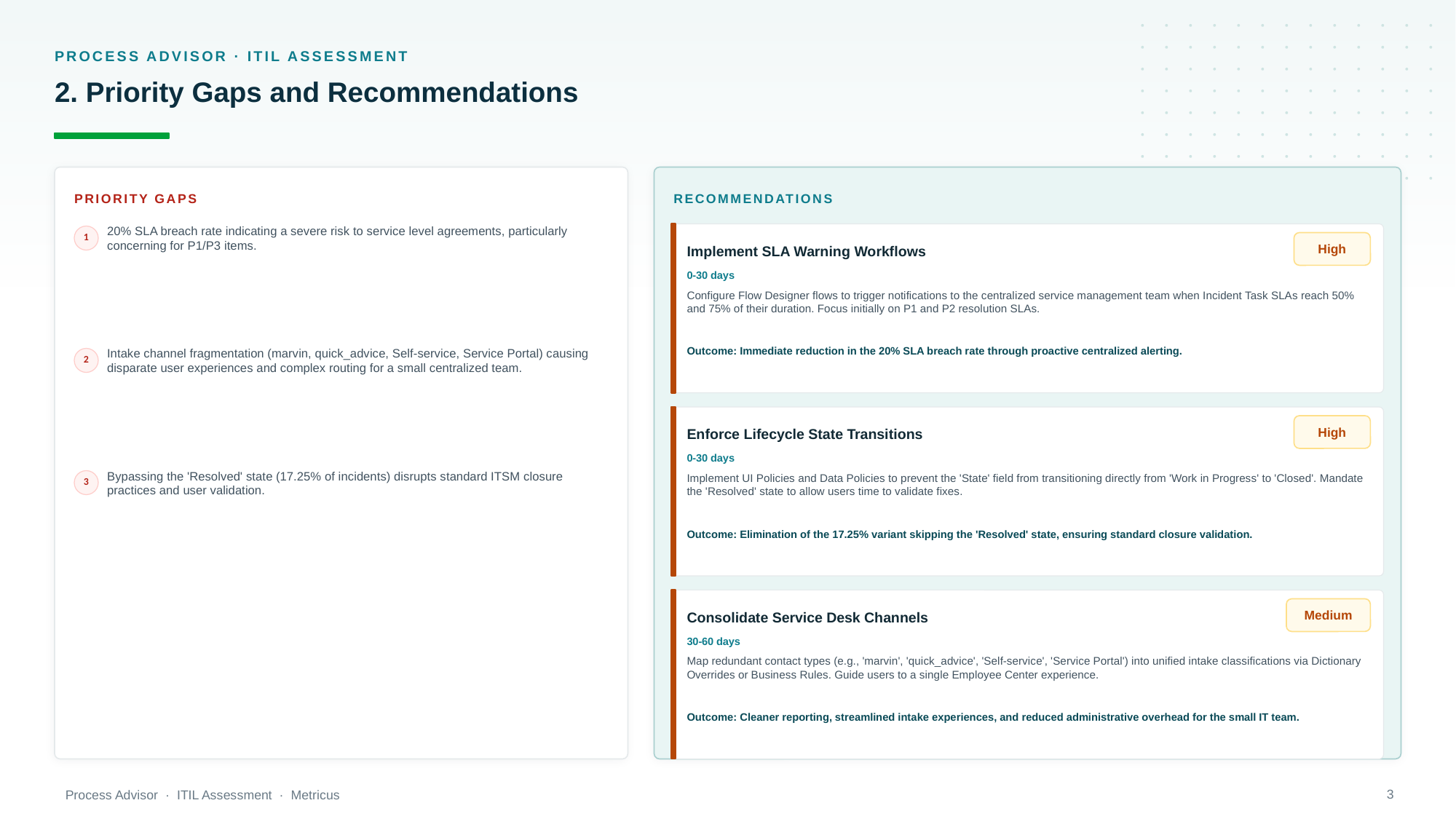

PROCESS ADVISOR · ITIL ASSESSMENT

2. Priority Gaps and Recommendations

PRIORITY GAPS
RECOMMENDATIONS
20% SLA breach rate indicating a severe risk to service level agreements, particularly concerning for P1/P3 items.

1
High
Implement SLA Warning Workflows
0-30 days
Configure Flow Designer flows to trigger notifications to the centralized service management team when Incident Task SLAs reach 50% and 75% of their duration. Focus initially on P1 and P2 resolution SLAs.
Outcome: Immediate reduction in the 20% SLA breach rate through proactive centralized alerting.
Intake channel fragmentation (marvin, quick_advice, Self-service, Service Portal) causing disparate user experiences and complex routing for a small centralized team.

2

High
Enforce Lifecycle State Transitions
0-30 days
Bypassing the 'Resolved' state (17.25% of incidents) disrupts standard ITSM closure practices and user validation.

Implement UI Policies and Data Policies to prevent the 'State' field from transitioning directly from 'Work in Progress' to 'Closed'. Mandate the 'Resolved' state to allow users time to validate fixes.
3
Outcome: Elimination of the 17.25% variant skipping the 'Resolved' state, ensuring standard closure validation.

Medium
Consolidate Service Desk Channels
30-60 days
Map redundant contact types (e.g., 'marvin', 'quick_advice', 'Self-service', 'Service Portal') into unified intake classifications via Dictionary Overrides or Business Rules. Guide users to a single Employee Center experience.
Outcome: Cleaner reporting, streamlined intake experiences, and reduced administrative overhead for the small IT team.
3